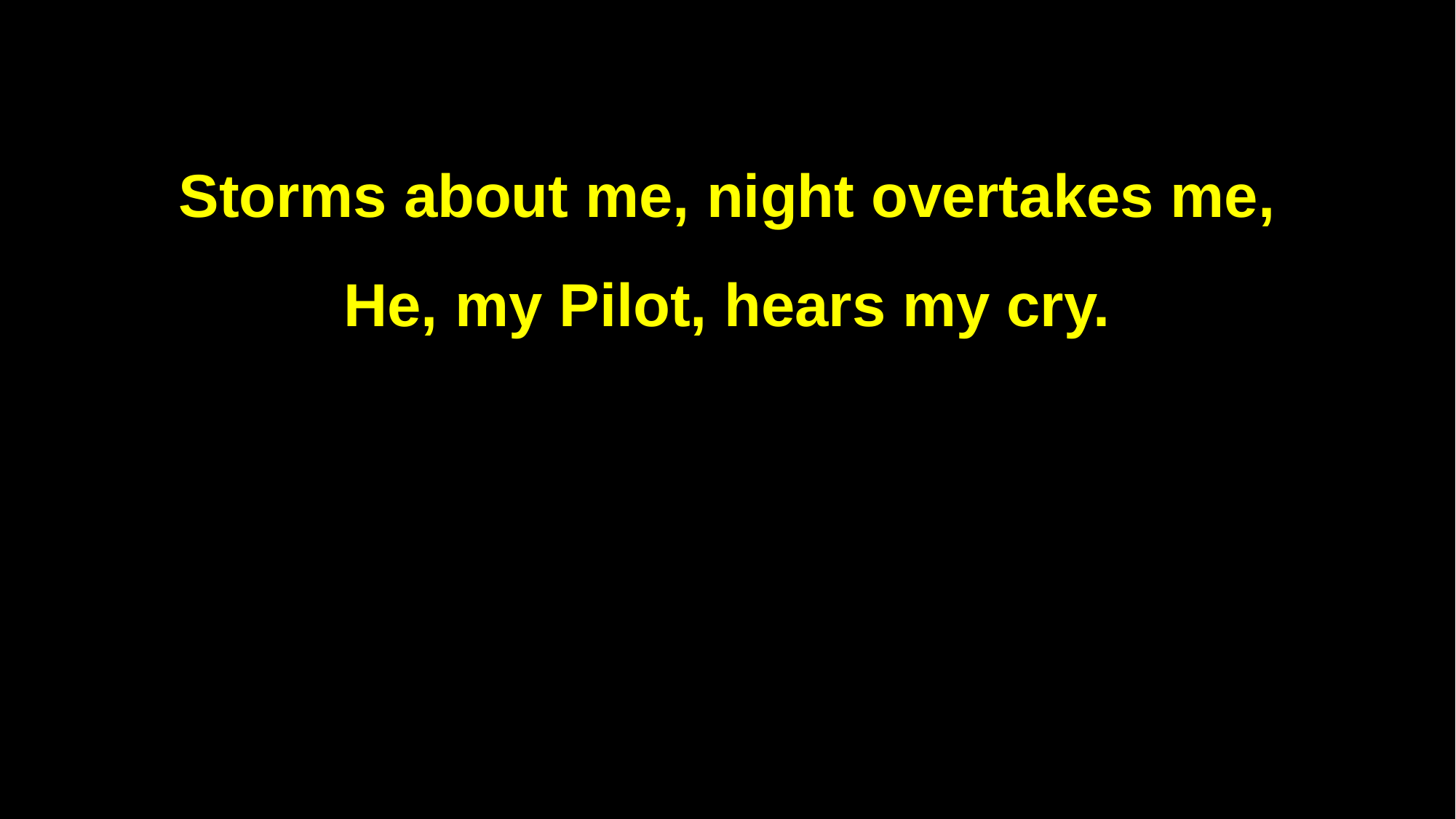

Storms about me, night overtakes me,
He, my Pilot, hears my cry.